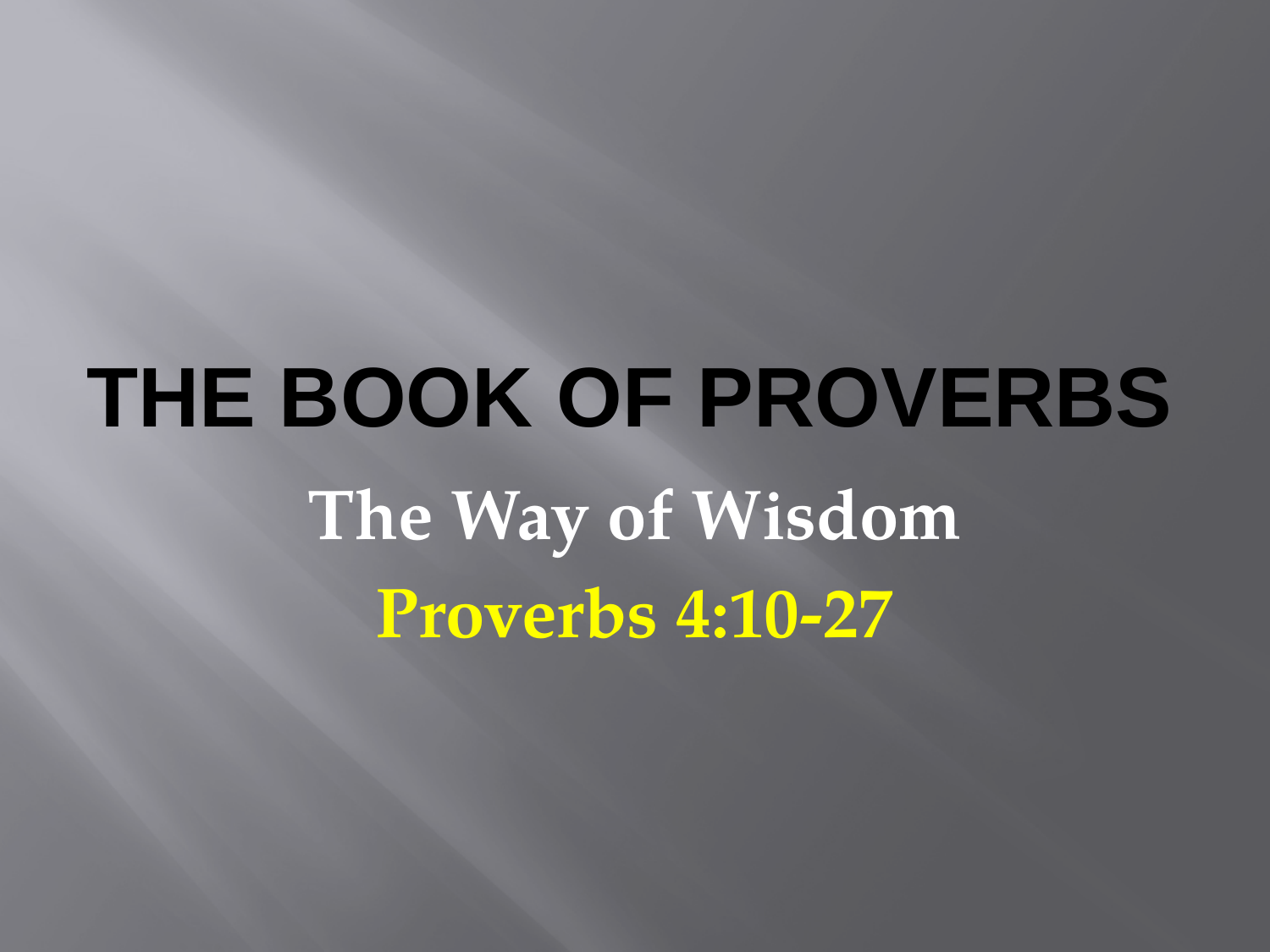

# The Book of Proverbs
The Way of Wisdom
Proverbs 4:10-27